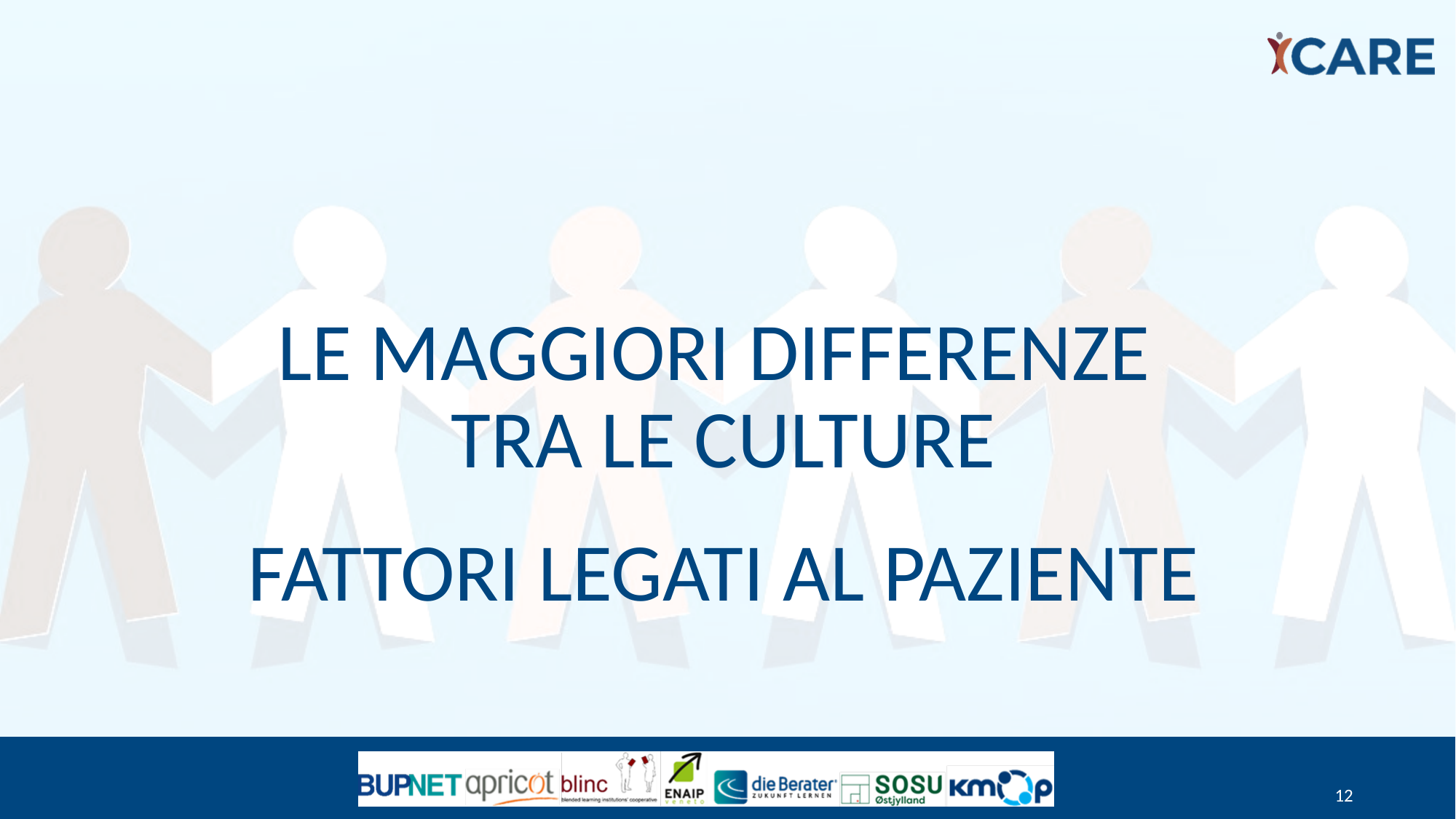

# LE MAGGIORI DIFFERENZE TRA LE CULTURE
FATTORI LEGATI AL PAZIENTE
12